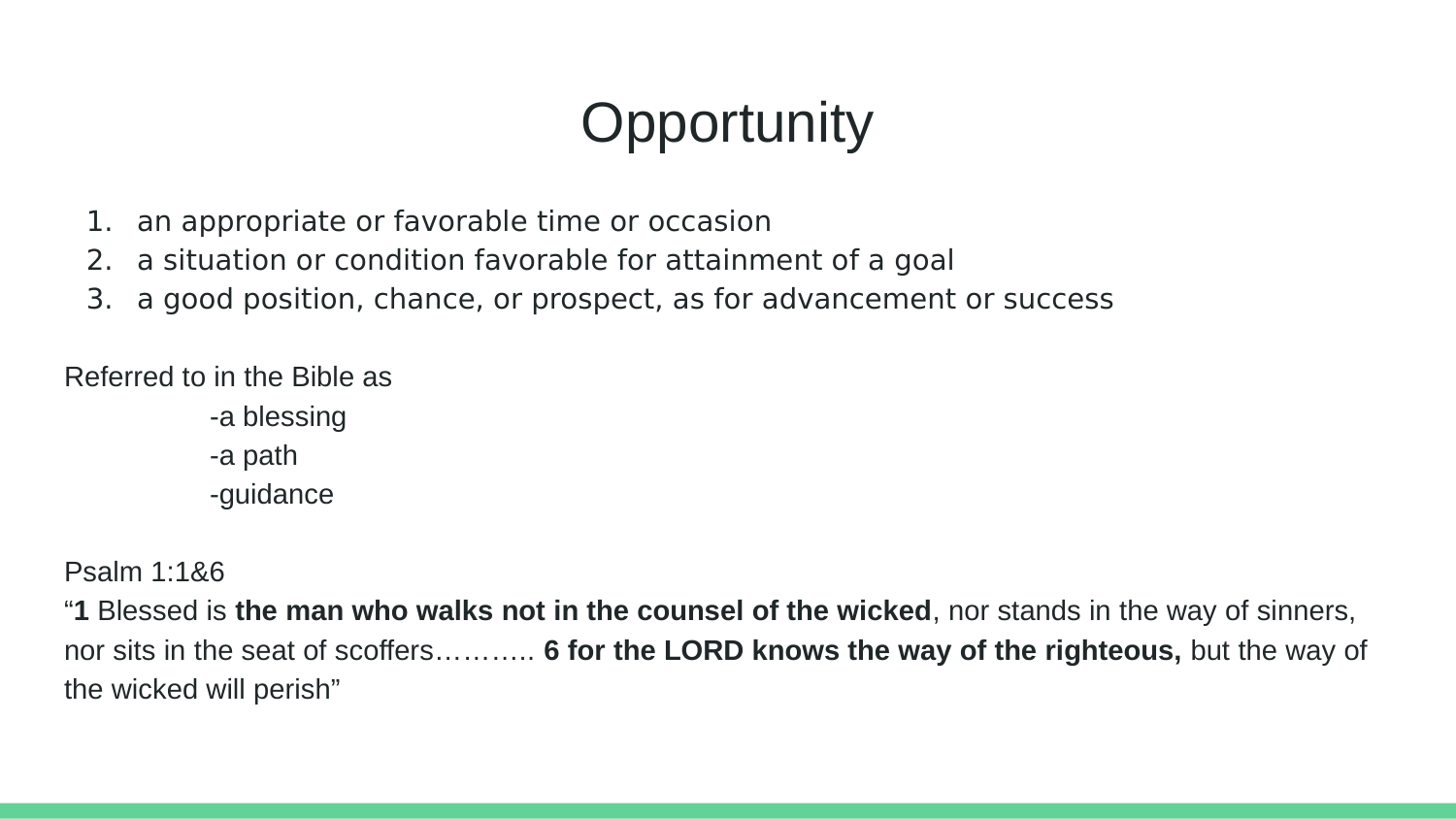

# Opportunity
an appropriate or favorable time or occasion
a situation or condition favorable for attainment of a goal
a good position, chance, or prospect, as for advancement or success

Referred to in the Bible as
	-a blessing
	-a path
	-guidance

Psalm 1:1&6
“1 Blessed is the man who walks not in the counsel of the wicked, nor stands in the way of sinners, nor sits in the seat of scoffers……….. 6 for the LORD knows the way of the righteous, but the way of the wicked will perish”